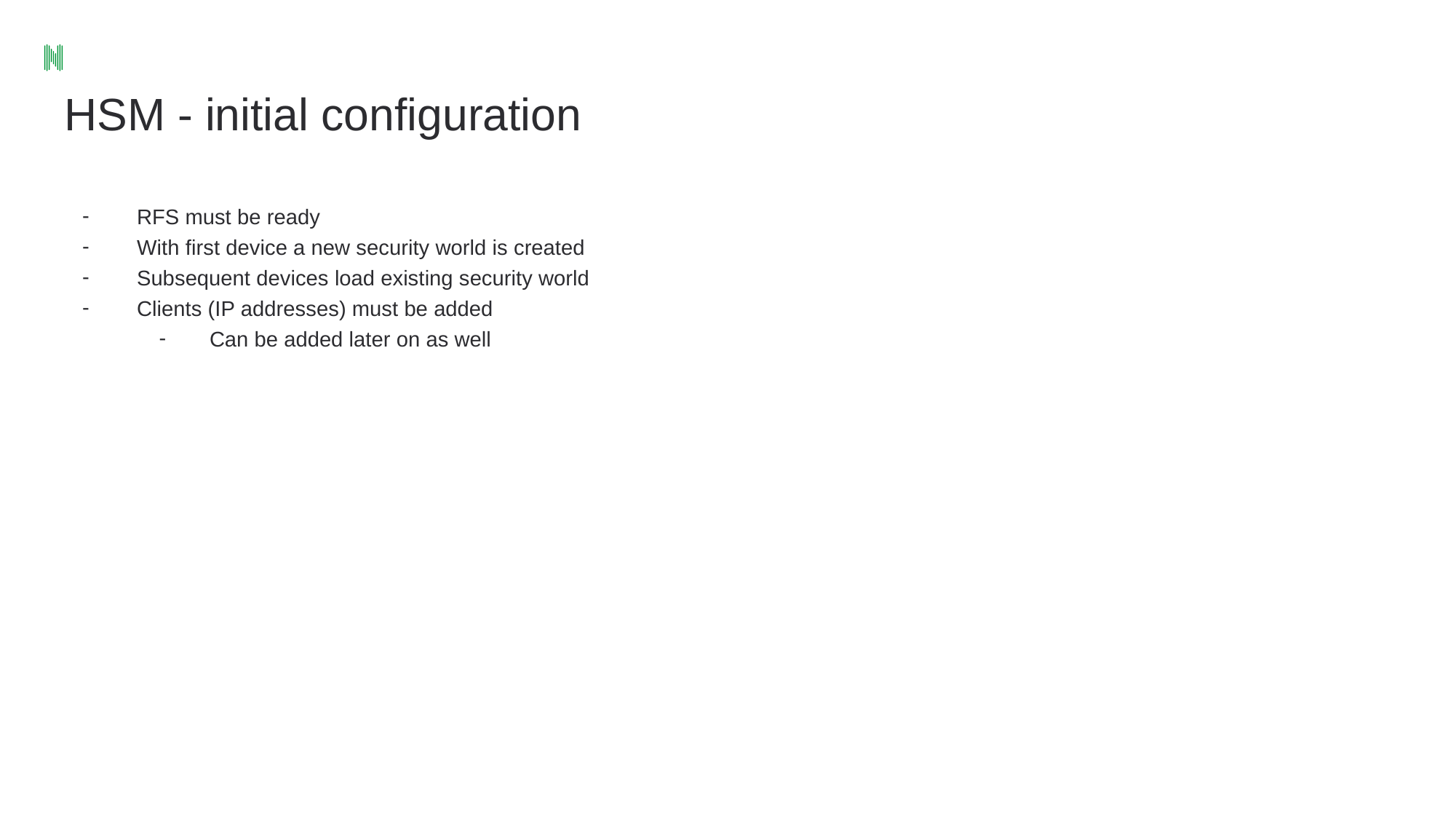

# HSM - initial configuration

RFS must be ready
With first device a new security world is created
Subsequent devices load existing security world
Clients (IP addresses) must be added
Can be added later on as well